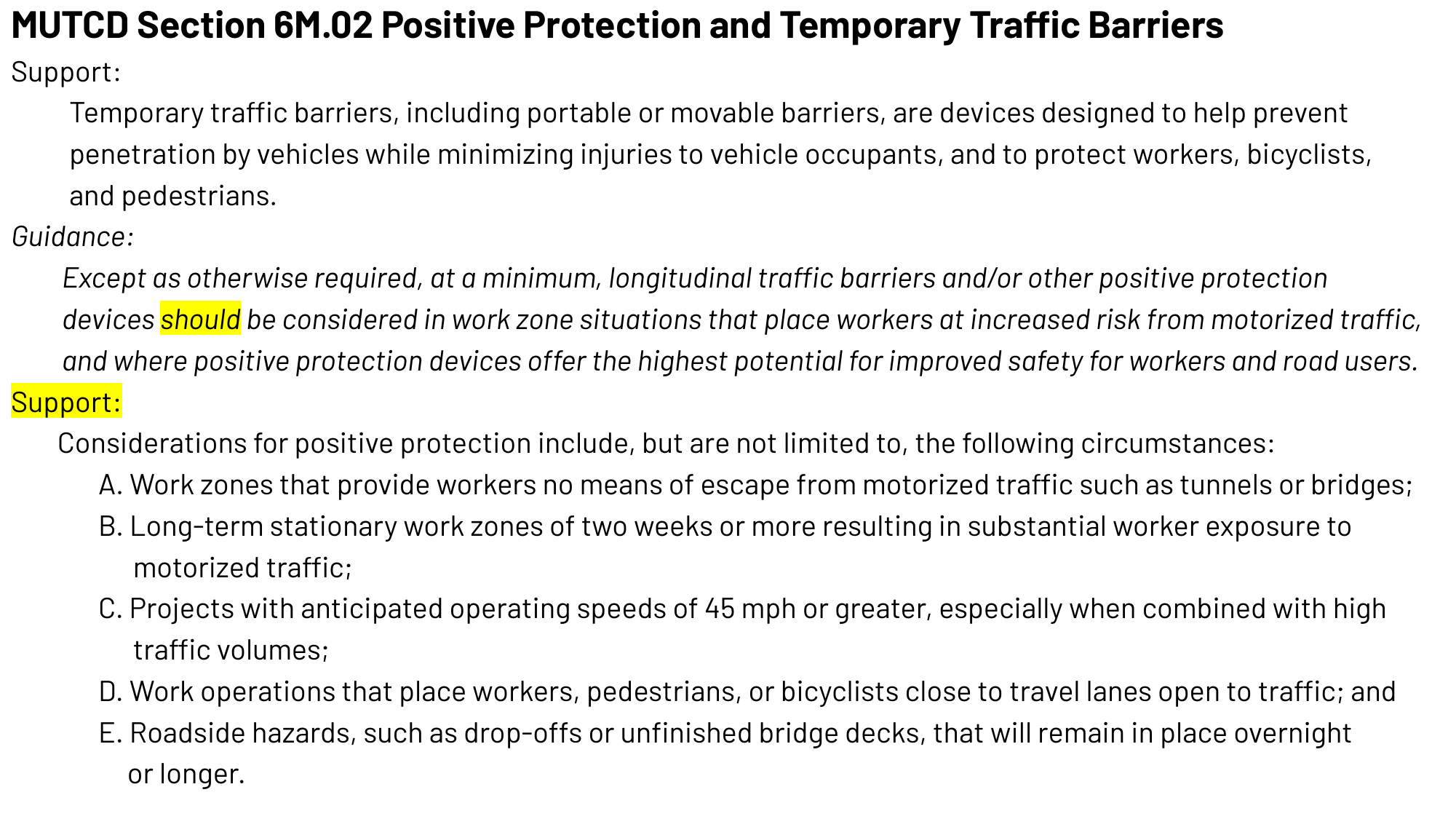

MUTCD Section 6M.02 Positive Protection and Temporary Traffic Barriers
Support:
          Temporary traffic barriers, including portable or movable barriers, are devices designed to help prevent
          penetration by vehicles while minimizing injuries to vehicle occupants, and to protect workers, bicyclists,
          and pedestrians.
Guidance:
         Except as otherwise required, at a minimum, longitudinal traffic barriers and/or other positive protection
         devices should be considered in work zone situations that place workers at increased risk from motorized traffic,
         and where positive protection devices offer the highest potential for improved safety for workers and road users.
Support:
        Considerations for positive protection include, but are not limited to, the following circumstances:
               A. Work zones that provide workers no means of escape from motorized traffic such as tunnels or bridges;
               B. Long-term stationary work zones of two weeks or more resulting in substantial worker exposure to
                     motorized traffic;
               C. Projects with anticipated operating speeds of 45 mph or greater, especially when combined with high
                     traffic volumes;
               D. Work operations that place workers, pedestrians, or bicyclists close to travel lanes open to traffic; and
               E. Roadside hazards, such as drop-offs or unfinished bridge decks, that will remain in place overnight
                    or longer.